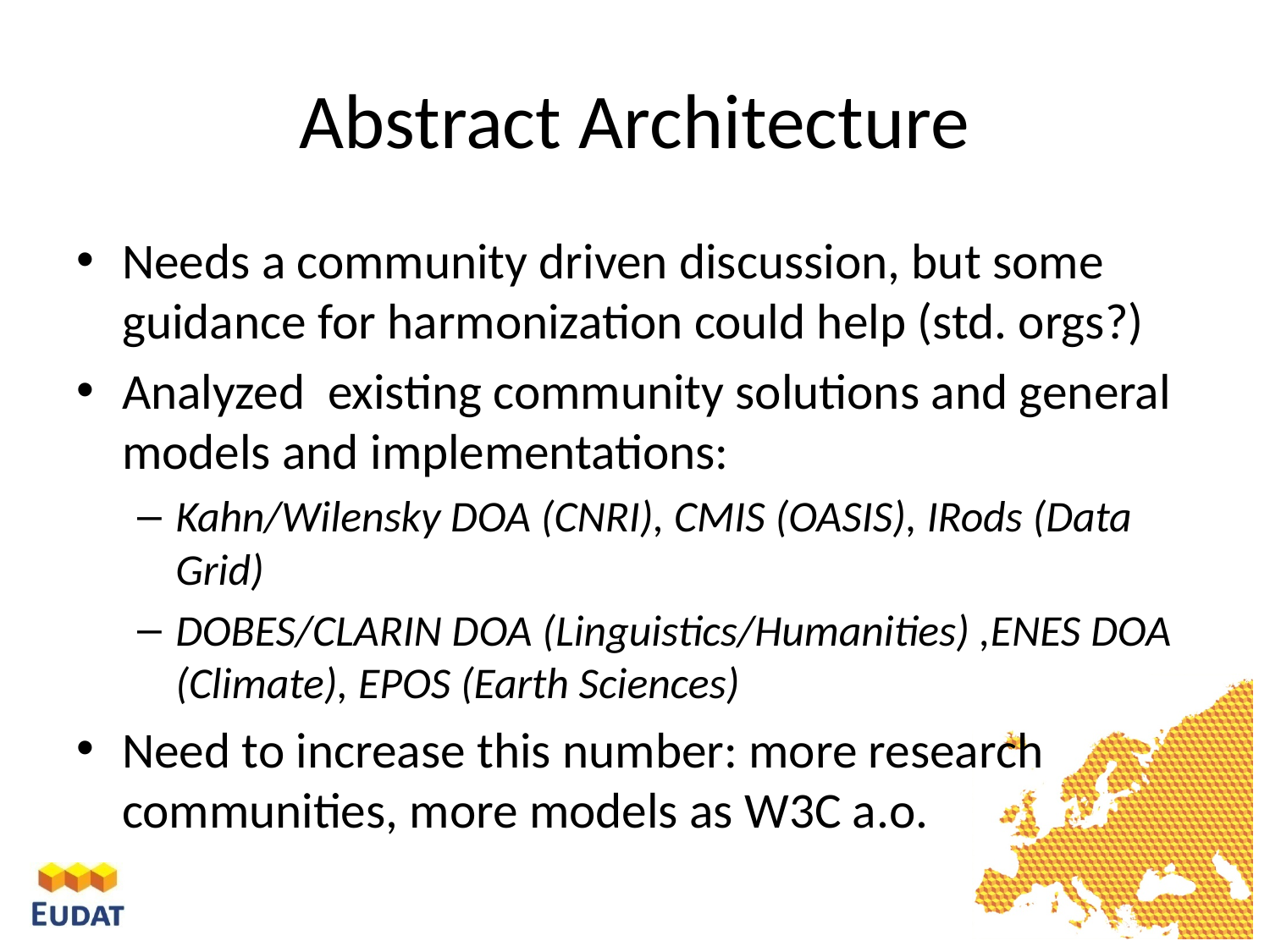

# Abstract Architecture
Needs a community driven discussion, but some guidance for harmonization could help (std. orgs?)
Analyzed  existing community solutions and general models and implementations:
Kahn/Wilensky DOA (CNRI), CMIS (OASIS), IRods (Data Grid)
DOBES/CLARIN DOA (Linguistics/Humanities) ,ENES DOA (Climate), EPOS (Earth Sciences)
Need to increase this number: more research communities, more models as W3C a.o.